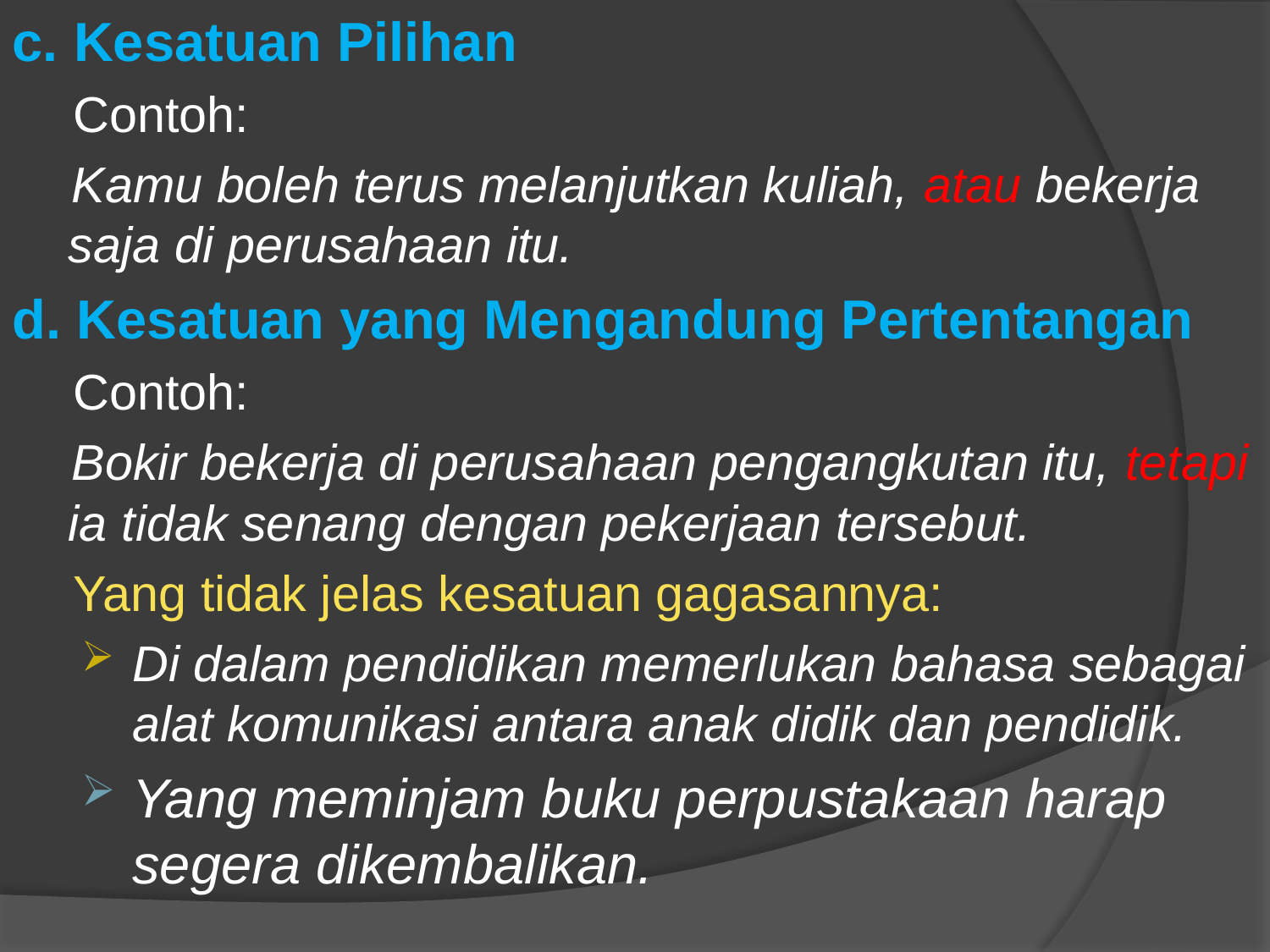

c. Kesatuan Pilihan
    Contoh:
Kamu boleh terus melanjutkan kuliah, atau bekerja saja di perusahaan itu.
d. Kesatuan yang Mengandung Pertentangan
    Contoh:
Bokir bekerja di perusahaan pengangkutan itu, tetapi ia tidak senang dengan pekerjaan tersebut.
 Yang tidak jelas kesatuan gagasannya:
Di dalam pendidikan memerlukan bahasa sebagai alat komunikasi antara anak didik dan pendidik.
Yang meminjam buku perpustakaan harap segera dikembalikan.